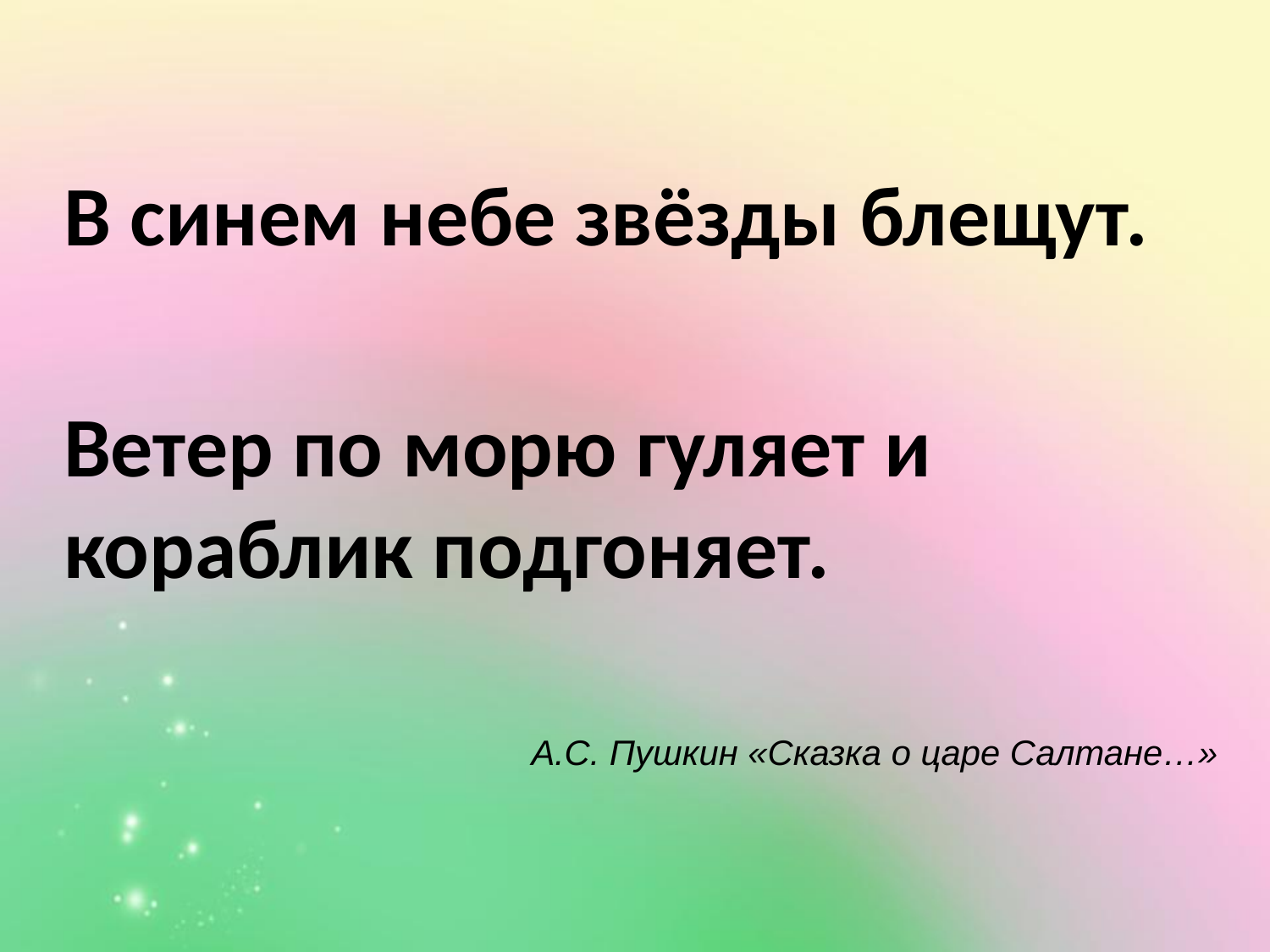

В синем небе звёзды блещут.

Ветер по морю гуляет и кораблик подгоняет.

А.С. Пушкин «Сказка о царе Салтане…»